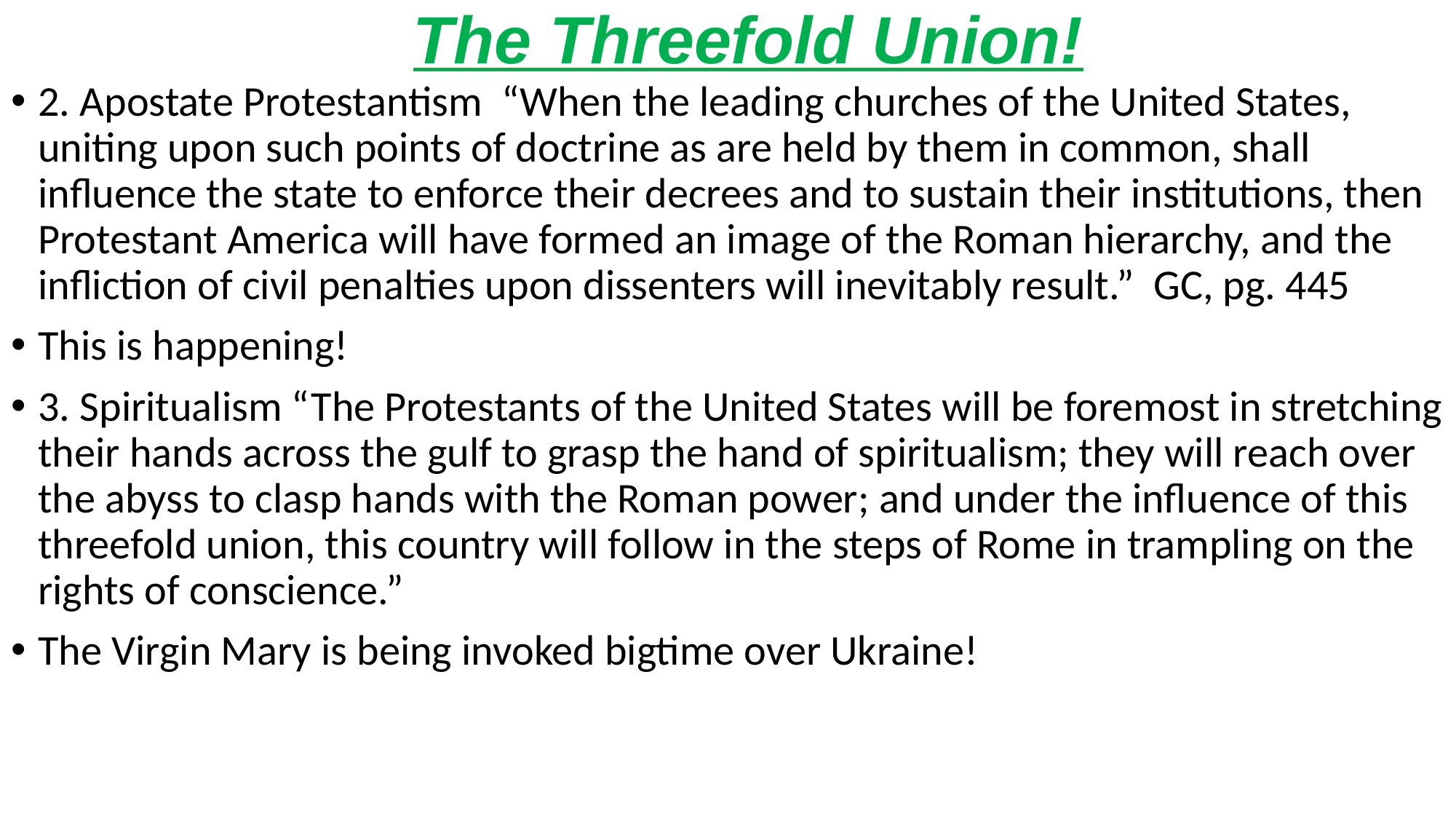

# The Threefold Union!
2. Apostate Protestantism  “When the leading churches of the United States, uniting upon such points of doctrine as are held by them in common, shall influence the state to enforce their decrees and to sustain their institutions, then Protestant America will have formed an image of the Roman hierarchy, and the infliction of civil penalties upon dissenters will inevitably result.”  GC, pg. 445
This is happening!
3. Spiritualism “The Protestants of the United States will be foremost in stretching their hands across the gulf to grasp the hand of spiritualism; they will reach over the abyss to clasp hands with the Roman power; and under the influence of this threefold union, this country will follow in the steps of Rome in trampling on the rights of conscience.”
The Virgin Mary is being invoked bigtime over Ukraine!